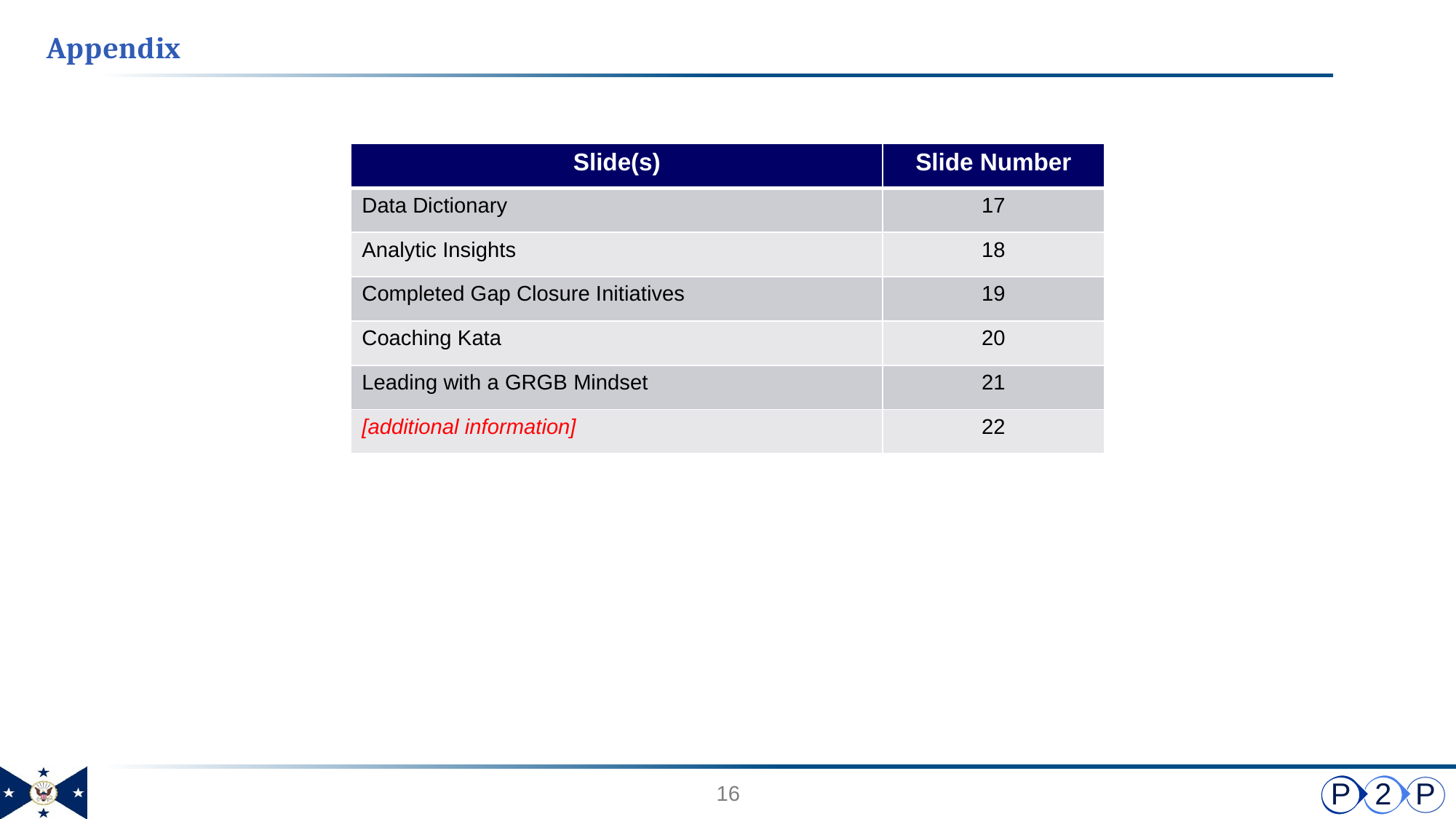

Appendix

| Slide(s) | Slide Number |
| --- | --- |
| Data Dictionary | 17 |
| Analytic Insights | 18 |
| Completed Gap Closure Initiatives | 19 |
| Coaching Kata | 20 |
| Leading with a GRGB Mindset | 21 |
| [additional information] | 22 |